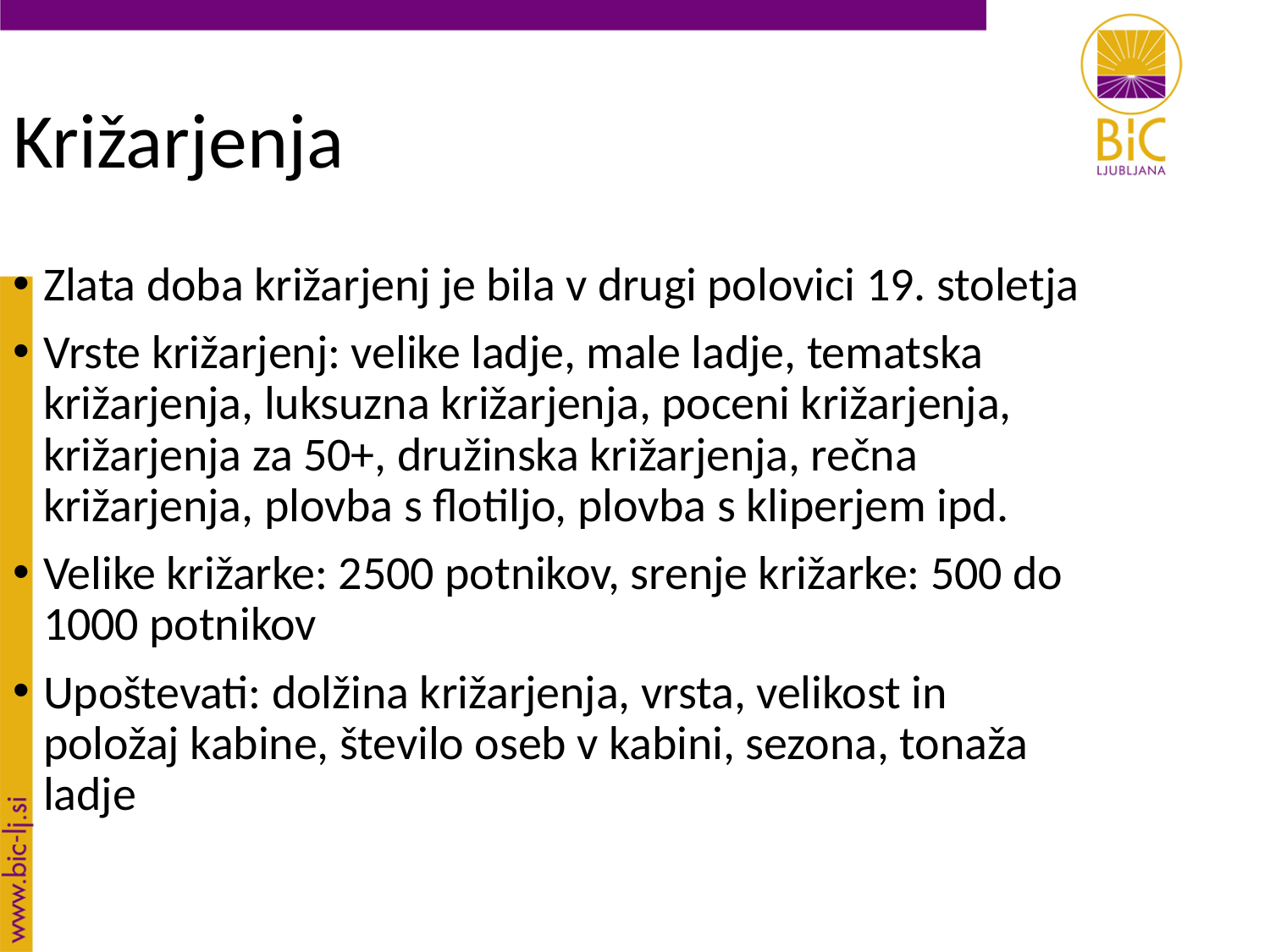

Križarjenja
Zlata doba križarjenj je bila v drugi polovici 19. stoletja
Vrste križarjenj: velike ladje, male ladje, tematska križarjenja, luksuzna križarjenja, poceni križarjenja, križarjenja za 50+, družinska križarjenja, rečna križarjenja, plovba s flotiljo, plovba s kliperjem ipd.
Velike križarke: 2500 potnikov, srenje križarke: 500 do 1000 potnikov
Upoštevati: dolžina križarjenja, vrsta, velikost in položaj kabine, število oseb v kabini, sezona, tonaža ladje